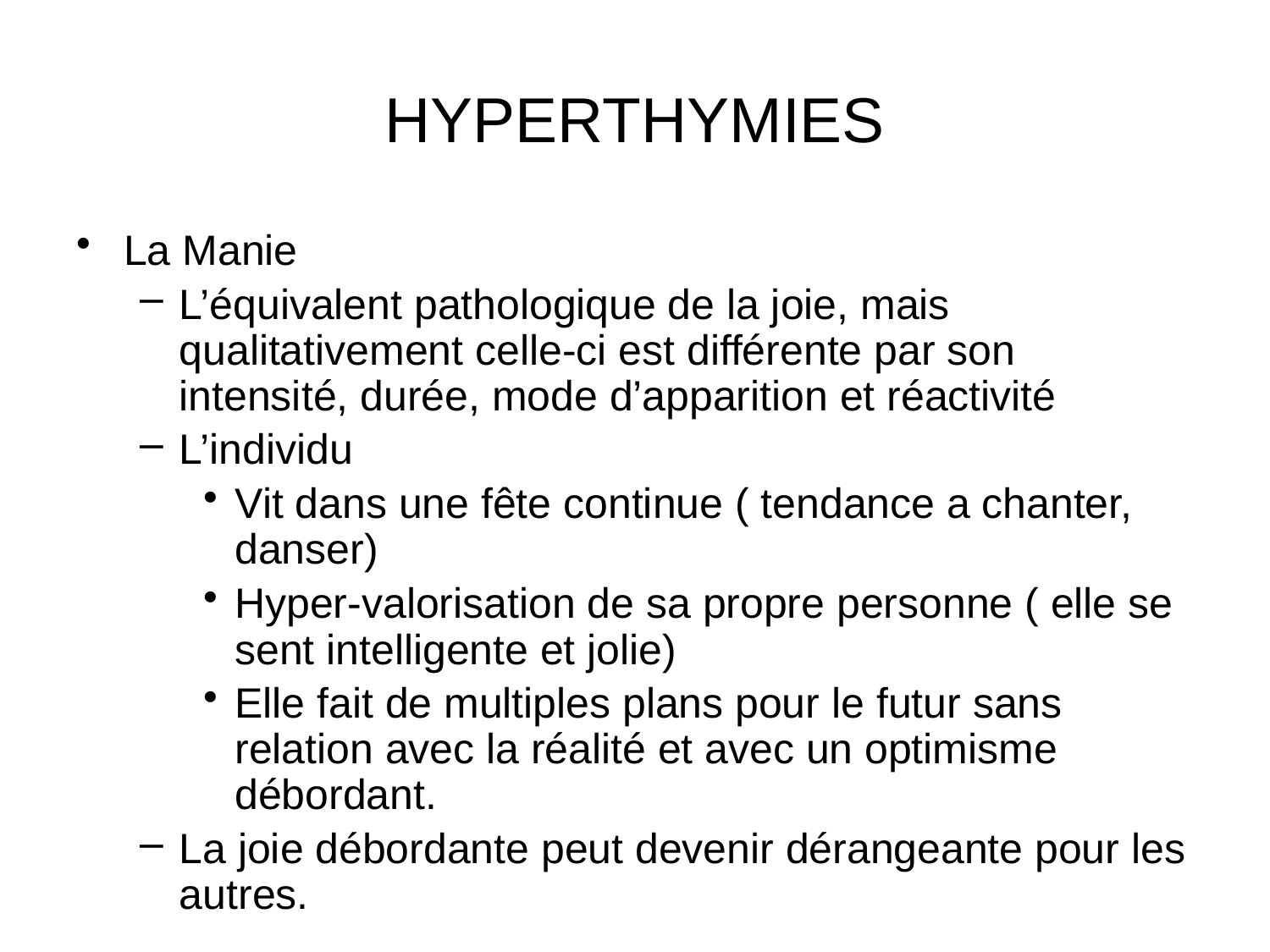

# HYPERTHYMIES
La Manie
L’équivalent pathologique de la joie, mais qualitativement celle-ci est différente par son intensité, durée, mode d’apparition et réactivité
L’individu
Vit dans une fête continue ( tendance a chanter, danser)
Hyper-valorisation de sa propre personne ( elle se sent intelligente et jolie)
Elle fait de multiples plans pour le futur sans relation avec la réalité et avec un optimisme débordant.
La joie débordante peut devenir dérangeante pour les autres.